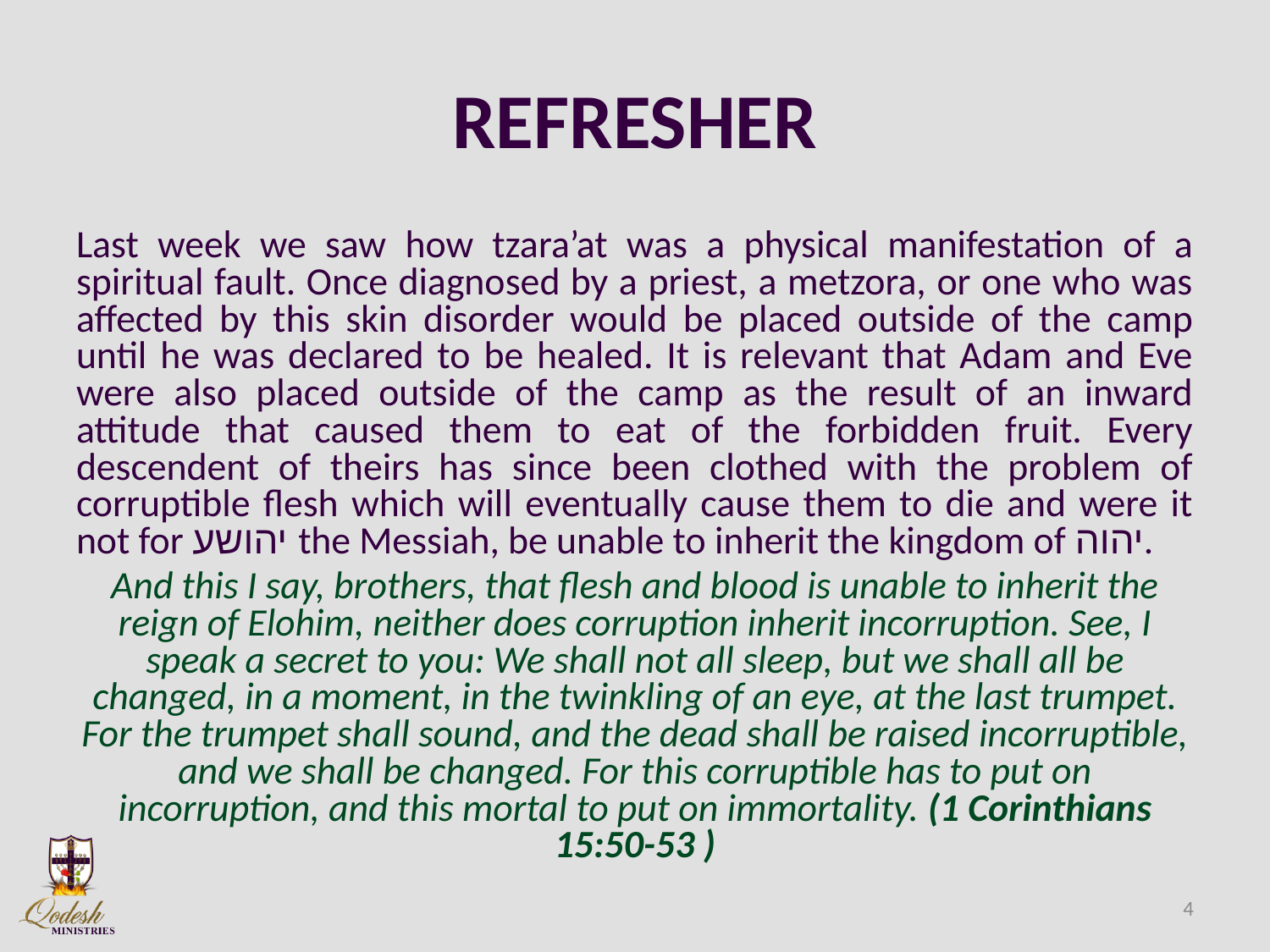

# REFRESHER
Last week we saw how tzara’at was a physical manifestation of a spiritual fault. Once diagnosed by a priest, a metzora, or one who was affected by this skin disorder would be placed outside of the camp until he was declared to be healed. It is relevant that Adam and Eve were also placed outside of the camp as the result of an inward attitude that caused them to eat of the forbidden fruit. Every descendent of theirs has since been clothed with the problem of corruptible flesh which will eventually cause them to die and were it not for יהושע the Messiah, be unable to inherit the kingdom of יהוה.
And this I say, brothers, that flesh and blood is unable to inherit the reign of Elohim, neither does corruption inherit incorruption. See, I speak a secret to you: We shall not all sleep, but we shall all be changed, in a moment, in the twinkling of an eye, at the last trumpet. For the trumpet shall sound, and the dead shall be raised incorruptible, and we shall be changed. For this corruptible has to put on incorruption, and this mortal to put on immortality. (1 Corinthians 15:50-53 )
4